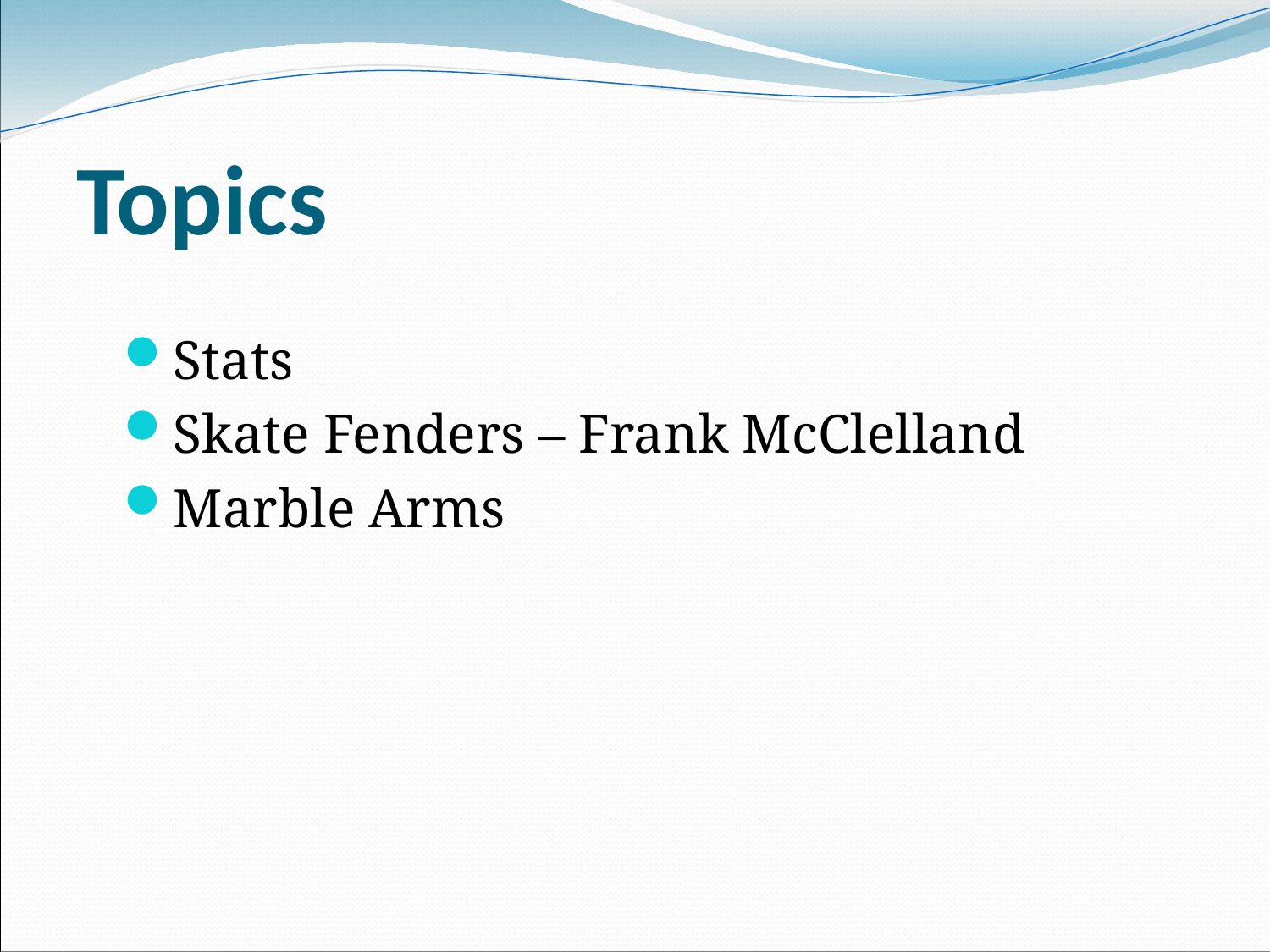

Topics
Stats
Skate Fenders – Frank McClelland
Marble Arms